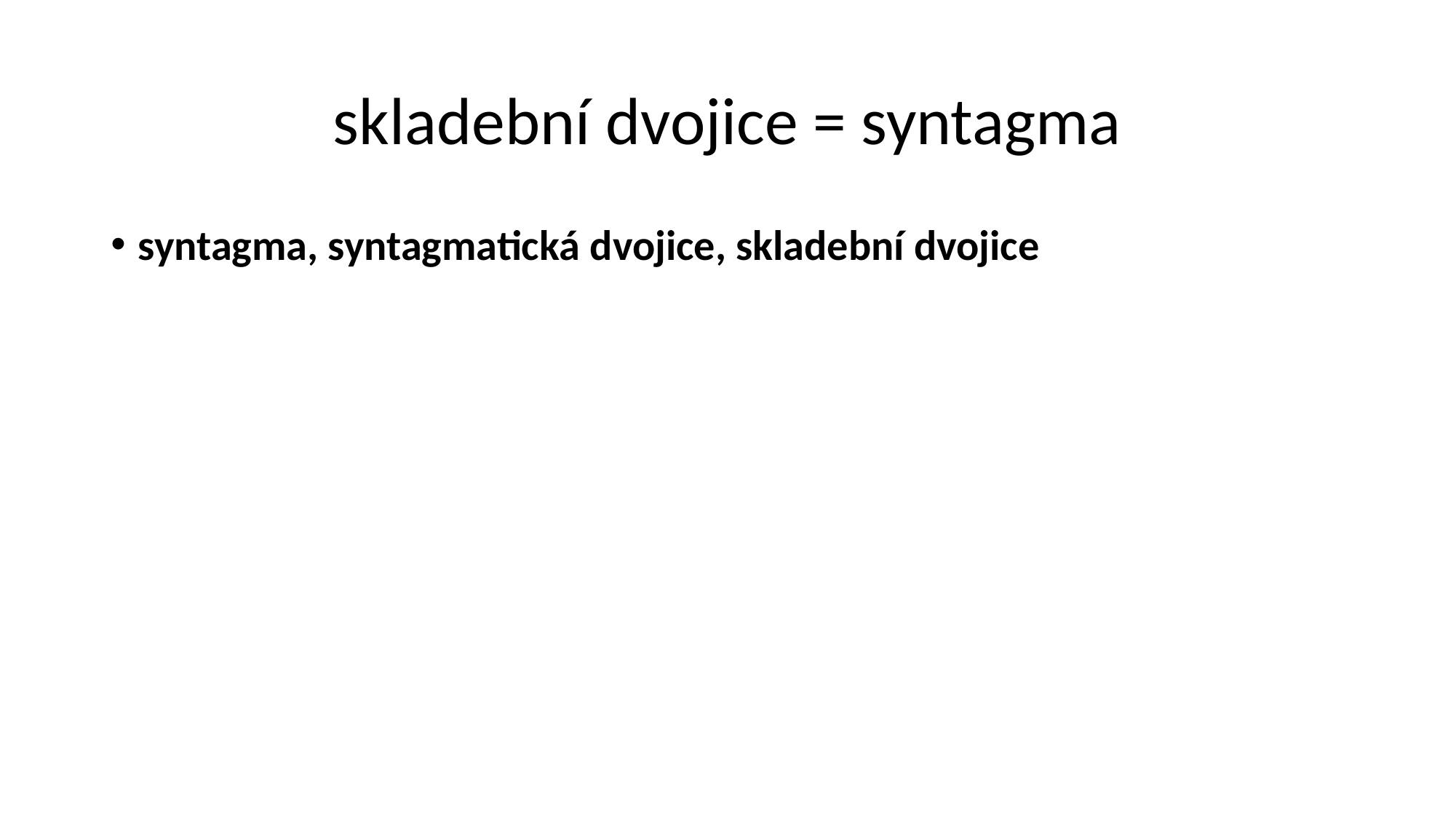

# skladební dvojice = syntagma
syntagma, syntagmatická dvojice, skladební dvojice